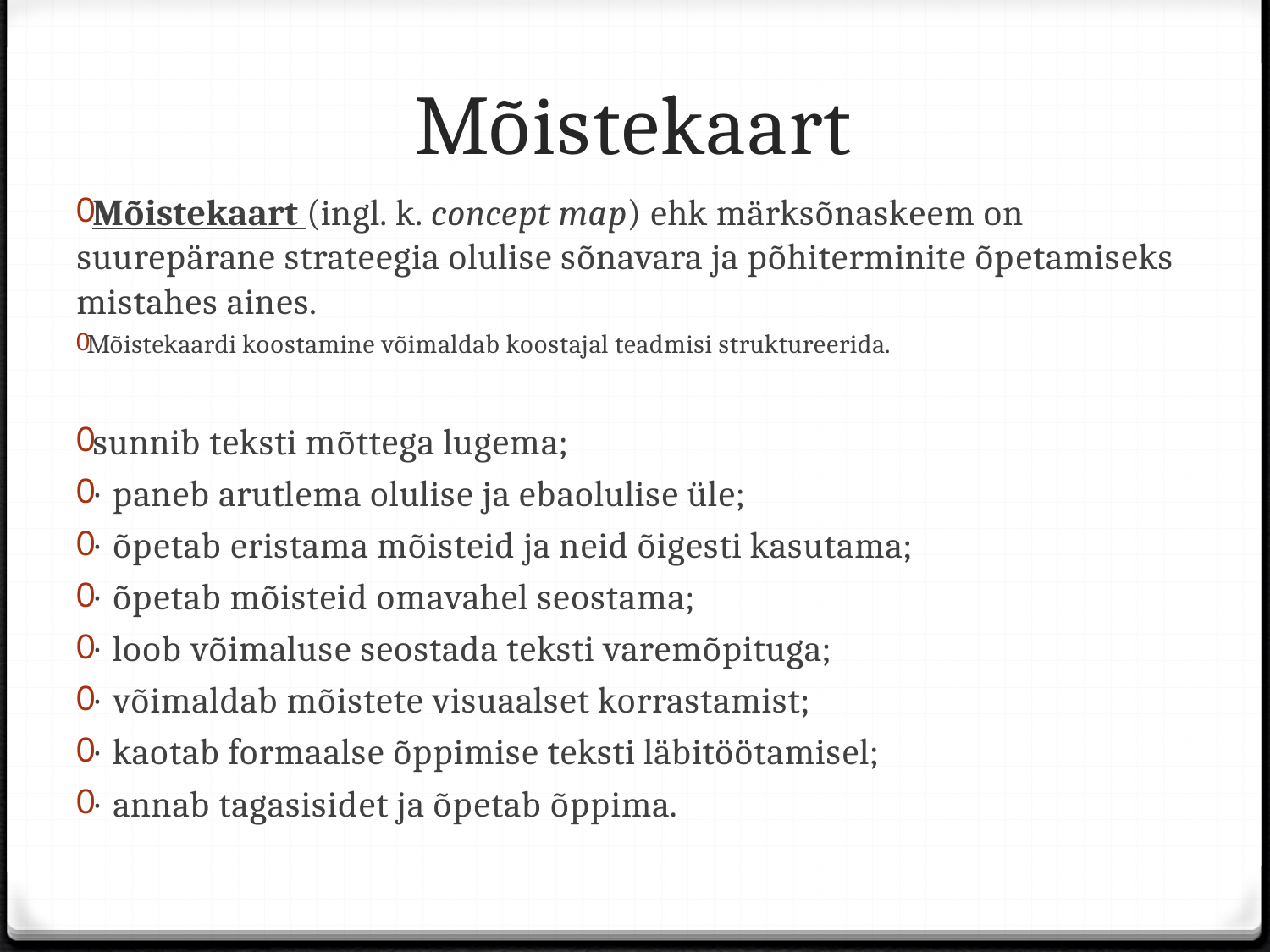

# Mõistekaart
Mõistekaart (ingl. k. concept map) ehk märksõnaskeem on suurepärane strateegia olulise sõnavara ja põhiterminite õpetamiseks mistahes aines.
Mõistekaardi koostamine võimaldab koostajal teadmisi struktureerida.

sunnib teksti mõttega lugema;
·	paneb arutlema olulise ja ebaolulise üle;
·	õpetab eristama mõisteid ja neid õigesti kasutama;
·	õpetab mõisteid omavahel seostama;
·	loob võimaluse seostada teksti varemõpituga;
·	võimaldab mõistete visuaalset korrastamist;
·	kaotab formaalse õppimise teksti läbitöötamisel;
·	annab tagasisidet ja õpetab õppima.